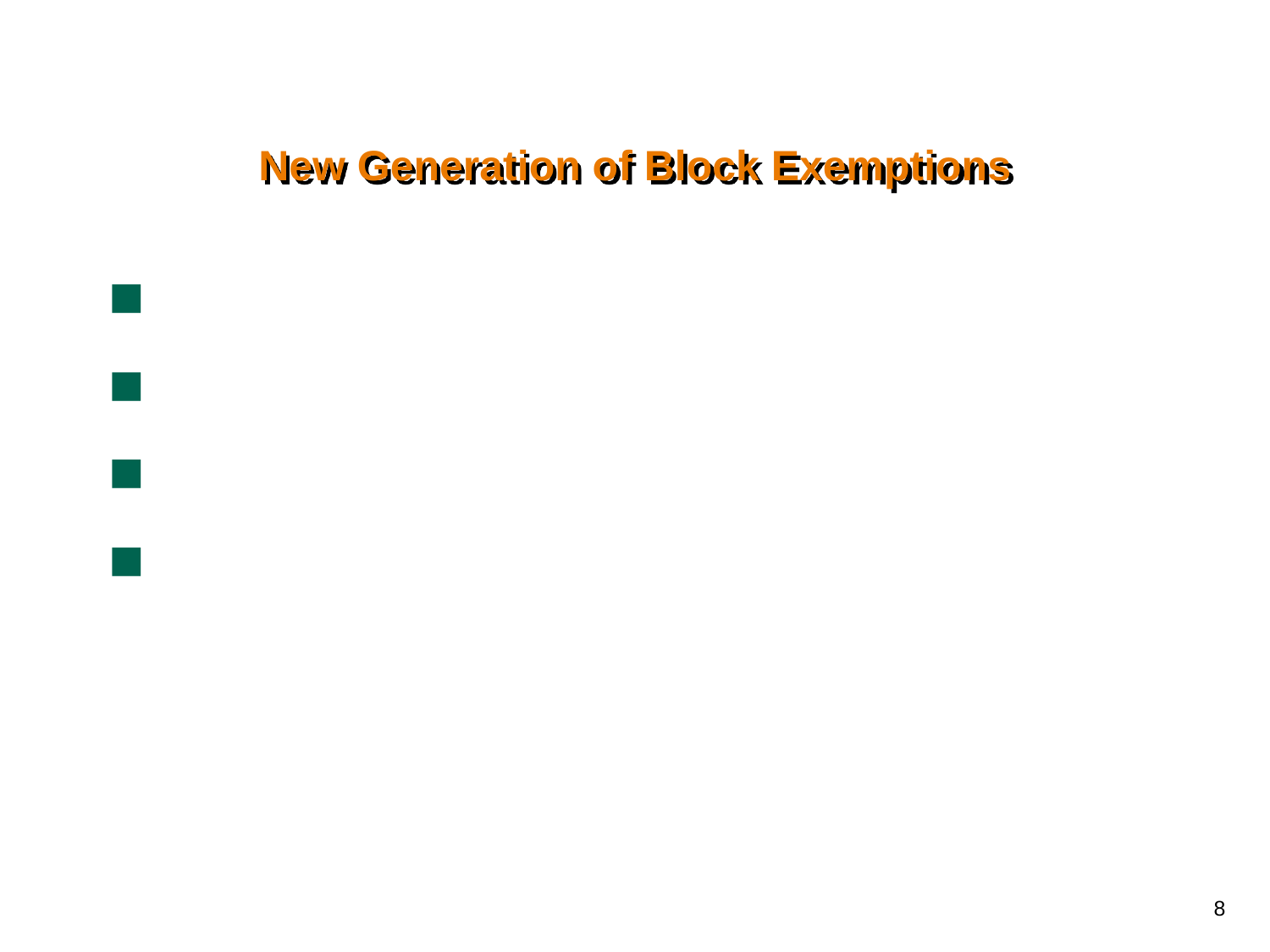

# New Generation of Block Exemptions
Economic approach
Market share thresholds
Short list of hardcore restrictions
Agreement not necessarily unenforceable if outside scope of block exemption – mainly affects degree of legal certainty

8